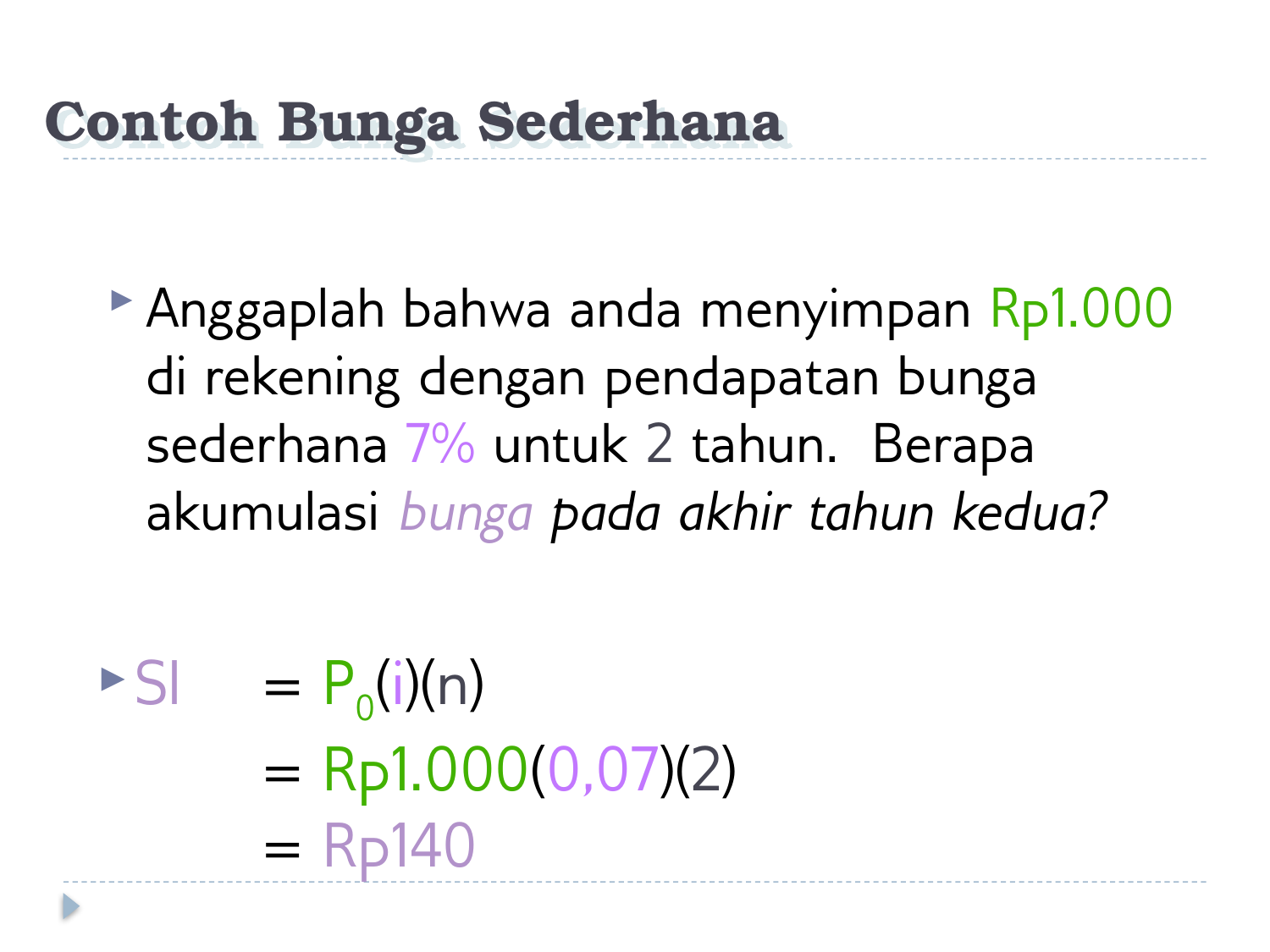

# Contoh Bunga Sederhana
Anggaplah bahwa anda menyimpan Rp1.000 di rekening dengan pendapatan bunga sederhana 7% untuk 2 tahun.  Berapa akumulasi bunga pada akhir tahun kedua?
SI 	= P0(i)(n)							= Rp1.000(0,07)(2)					= Rp140